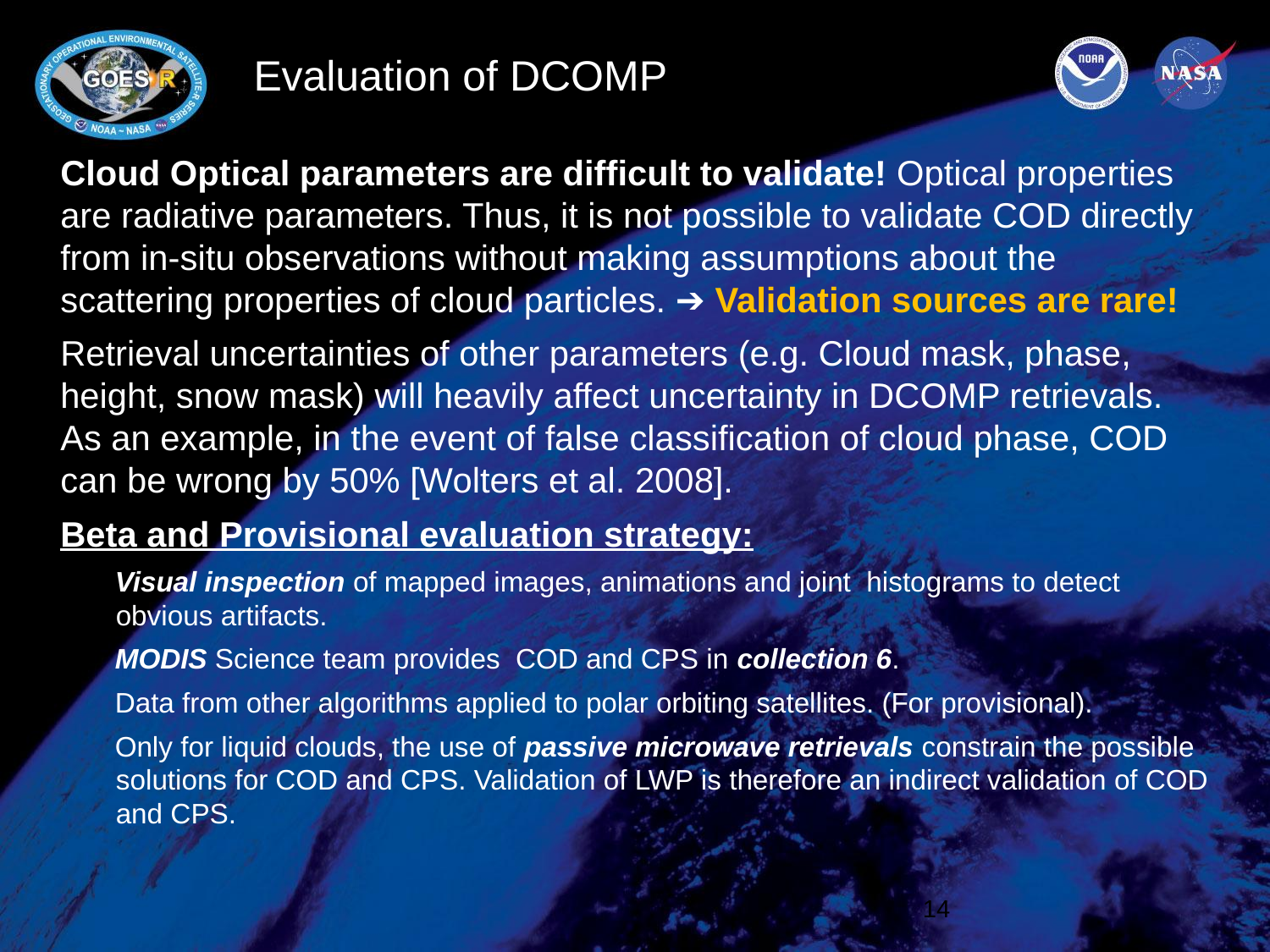

Evaluation of DCOMP
Cloud Optical parameters are difficult to validate! Optical properties are radiative parameters. Thus, it is not possible to validate COD directly from in-situ observations without making assumptions about the scattering properties of cloud particles. ➔ Validation sources are rare!
Retrieval uncertainties of other parameters (e.g. Cloud mask, phase, height, snow mask) will heavily affect uncertainty in DCOMP retrievals. As an example, in the event of false classification of cloud phase, COD can be wrong by 50% [Wolters et al. 2008].
Beta and Provisional evaluation strategy:
Visual inspection of mapped images, animations and joint  histograms to detect obvious artifacts.
MODIS Science team provides  COD and CPS in collection 6.
Data from other algorithms applied to polar orbiting satellites. (For provisional).
Only for liquid clouds, the use of passive microwave retrievals constrain the possible solutions for COD and CPS. Validation of LWP is therefore an indirect validation of COD and CPS.

MODIS-AQUA MYD06
14